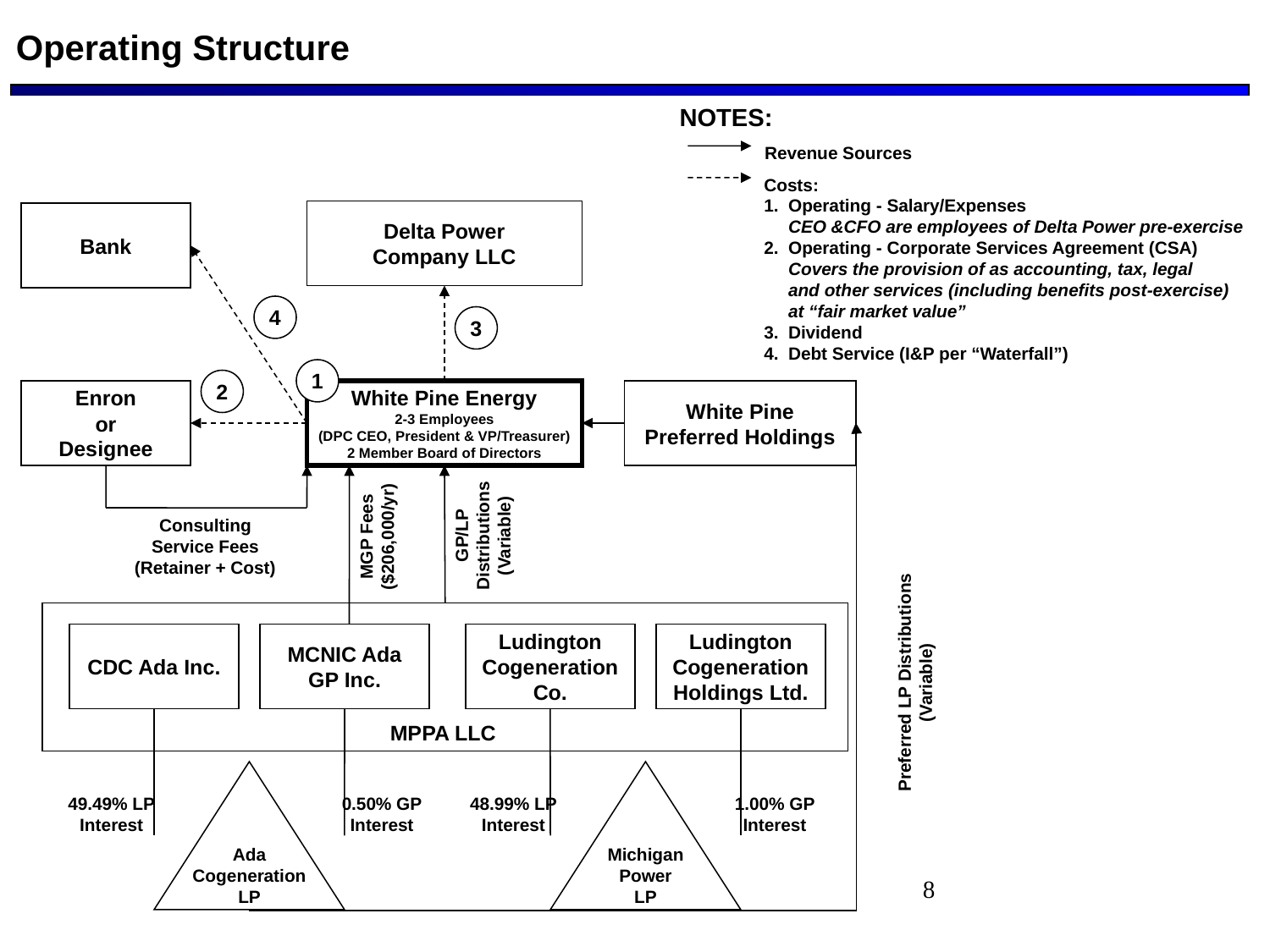

Operating Structure

NOTES:
Revenue Sources

Costs:
1.  Operating - Salary/Expenses
     CEO &CFO are employees of Delta Power pre-exercise
2.  Operating - Corporate Services Agreement (CSA)
     Covers the provision of as accounting, tax, legal
     and other services (including benefits post-exercise)
     at “fair market value”
3.  Dividend
4.  Debt Service (I&P per “Waterfall”)

Delta Power
Company LLC
Bank
4
3
1
2
Enron
or
Designee
White Pine Energy
2-3 Employees
(DPC CEO, President & VP/Treasurer)
2 Member Board of Directors
White Pine
Preferred Holdings

GP/LP
Distributions
(Variable)

Consulting
Service Fees
(Retainer + Cost)
MGP Fees
($206,000/yr)

CDC Ada Inc.
MCNIC Ada
GP Inc.
Ludington
Cogeneration
Co.
Ludington
Cogeneration
Holdings Ltd.
Preferred LP Distributions
(Variable)
MPPA LLC

Ada
Cogeneration
LP

Michigan
Power
LP

49.49% LP
Interest
0.50% GP
Interest
48.99% LP
Interest
1.00% GP
Interest
8